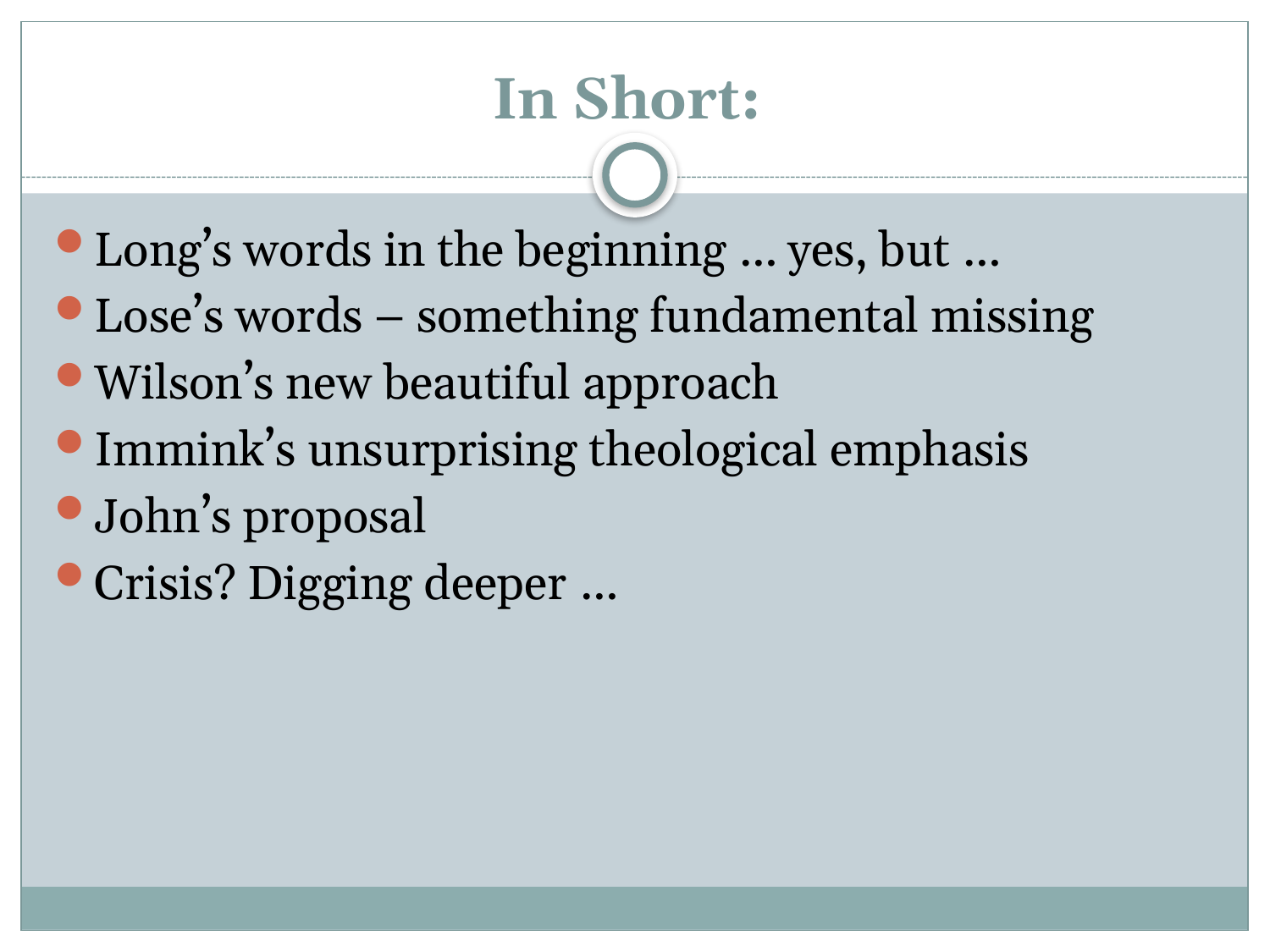

# In Short:
Long’s words in the beginning … yes, but …
Lose’s words – something fundamental missing
Wilson’s new beautiful approach
Immink’s unsurprising theological emphasis
John’s proposal
Crisis? Digging deeper …